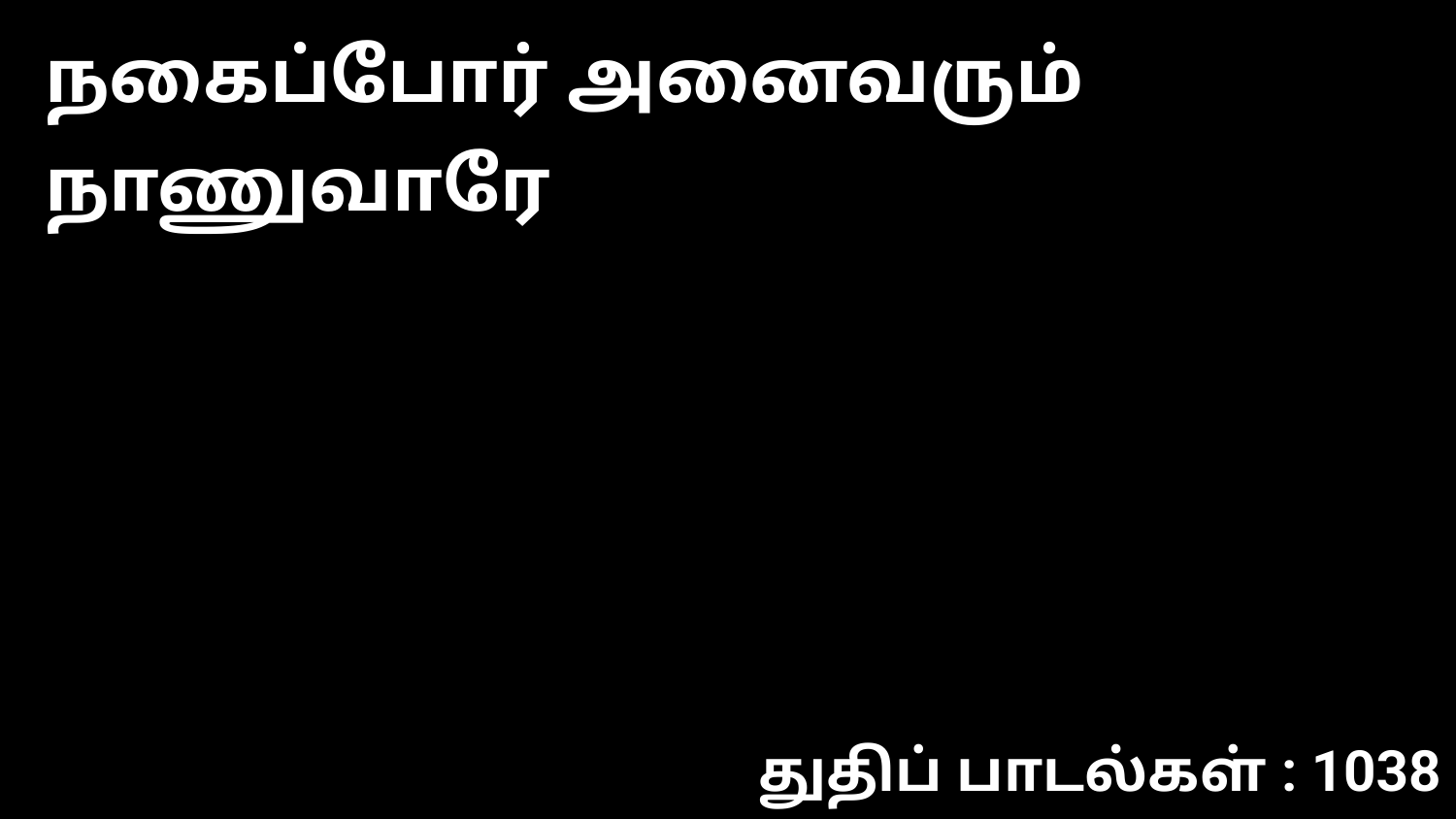

நகைப்போர் அனைவரும் நாணுவாரே
துதிப் பாடல்கள் : 1038